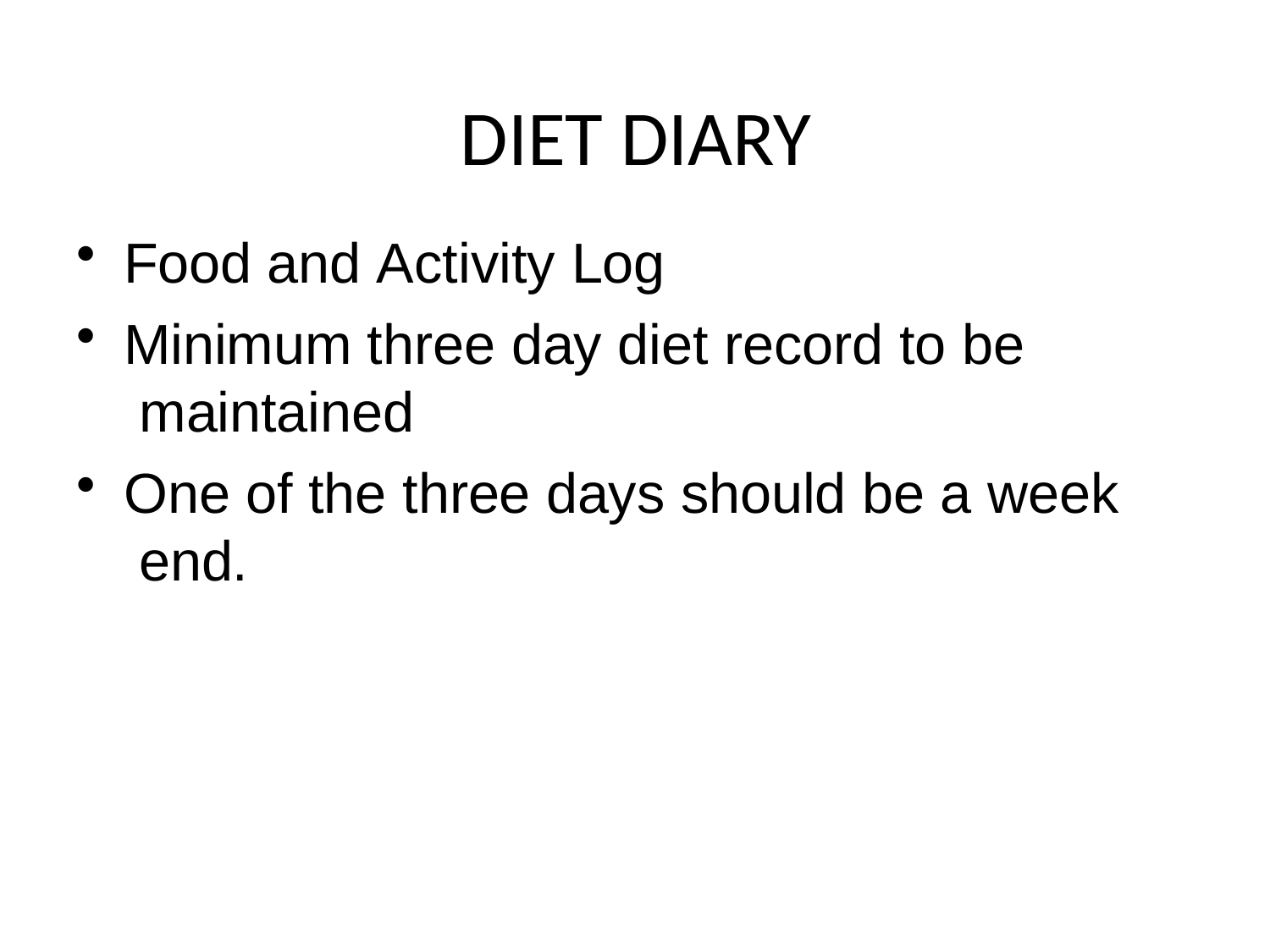

DIET DIARY
Food and Activity Log
Minimum three day diet record to be  maintained
One of the three days should be a week  end.